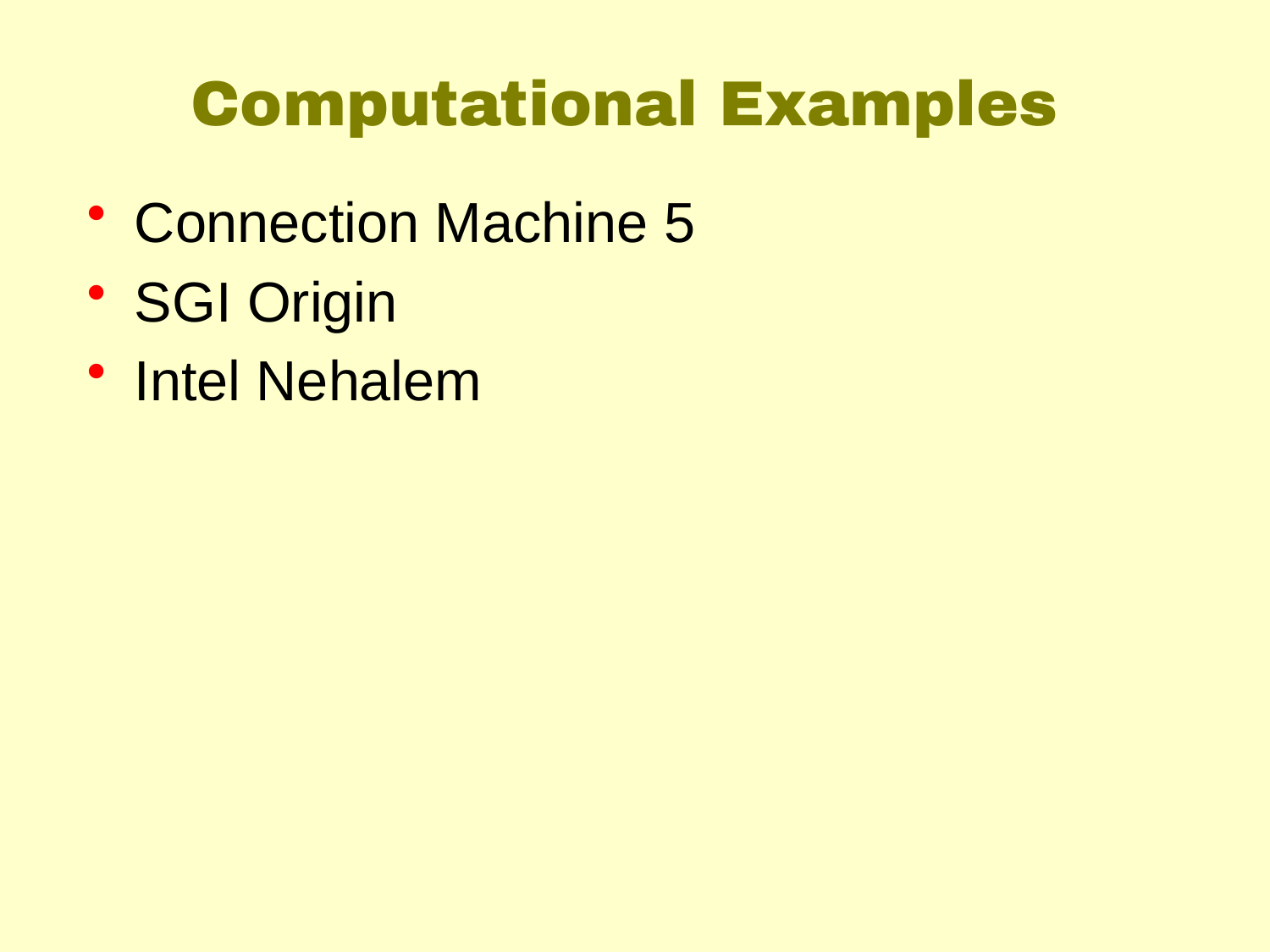

# Computational Examples
Connection Machine 5
SGI Origin
Intel Nehalem